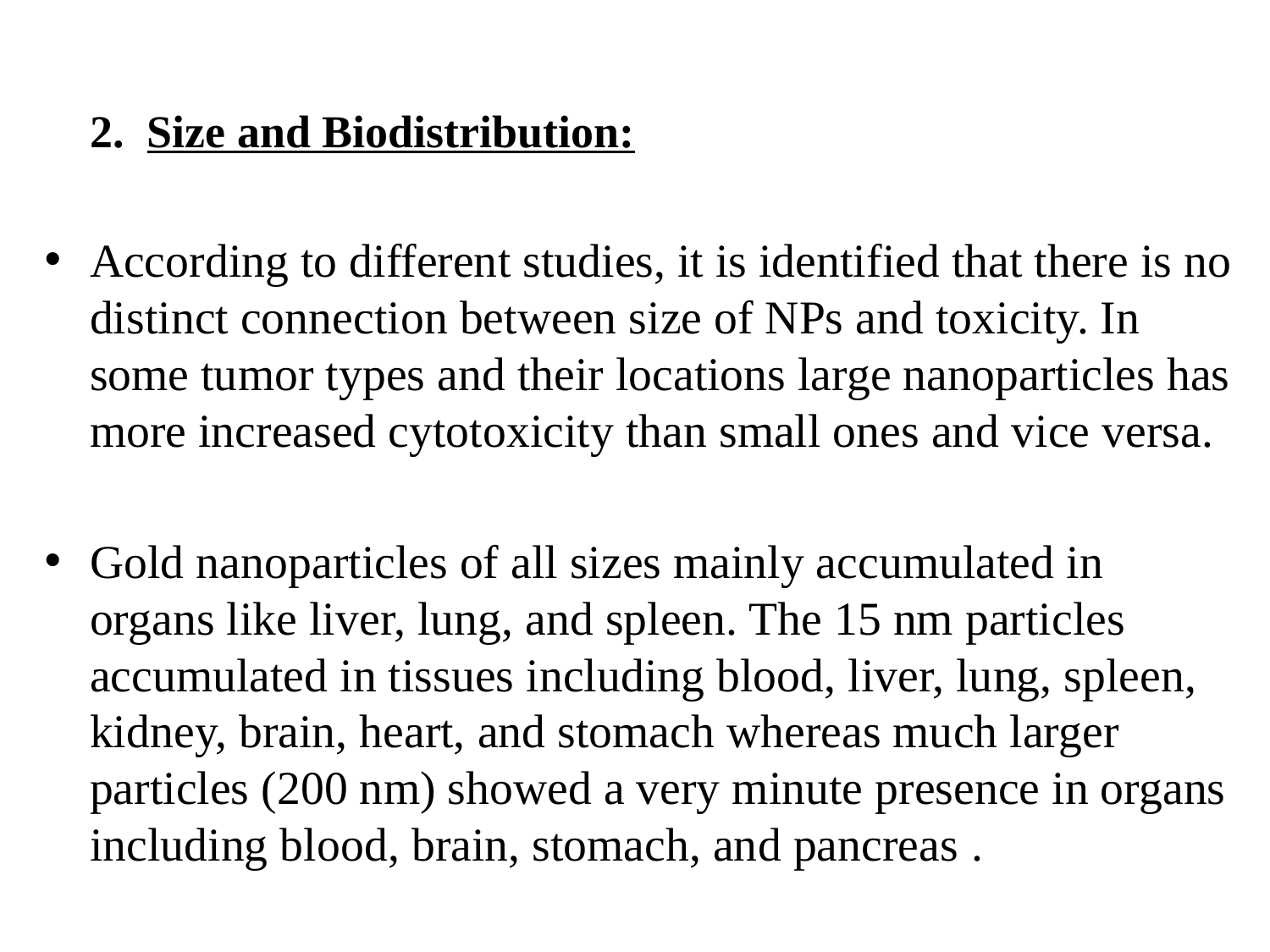

2.  Size and Biodistribution:

According to different studies, it is identified that there is no distinct connection between size of NPs and toxicity. In some tumor types and their locations large nanoparticles has more increased cytotoxicity than small ones and vice versa.

Gold nanoparticles of all sizes mainly accumulated in organs like liver, lung, and spleen. The 15 nm particles accumulated in tissues including blood, liver, lung, spleen, kidney, brain, heart, and stomach whereas much larger particles (200 nm) showed a very minute presence in organs including blood, brain, stomach, and pancreas .